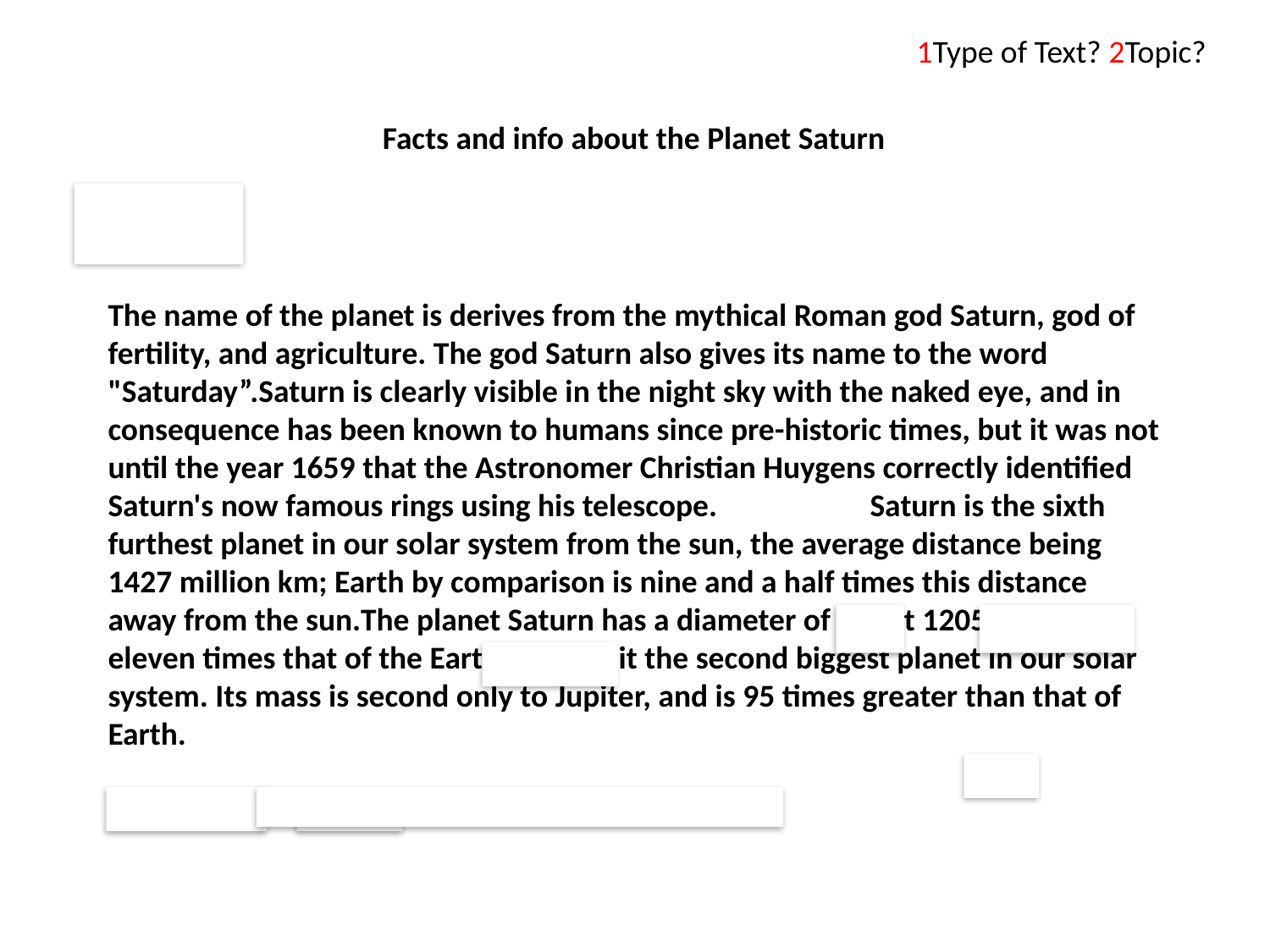

1Type of Text? 2Topic?
Facts and info about the Planet Saturn

# The name of the planet is derives from the mythical Roman god Saturn, god of fertility, and agriculture. The god Saturn also gives its name to the word "Saturday”. Saturn is clearly visible in the night sky with the naked eye, and in consequence has been known to humans since pre-historic times, but it was not until the year 1659 that the Astronomer Christian Huygens correctly identified Saturn's now famous rings using his telescope.		 Saturn is the sixth furthest planet in our solar system from the sun, the average distance being 1427 million km; Earth by comparison is nine and a half times this distance away from the sun.  The planet Saturn has a diameter of about 120536km, eleven times that of the Earth, making it the second biggest planet in our solar system. Its mass is second only to Jupiter, and is 95 times greater than that of Earth.